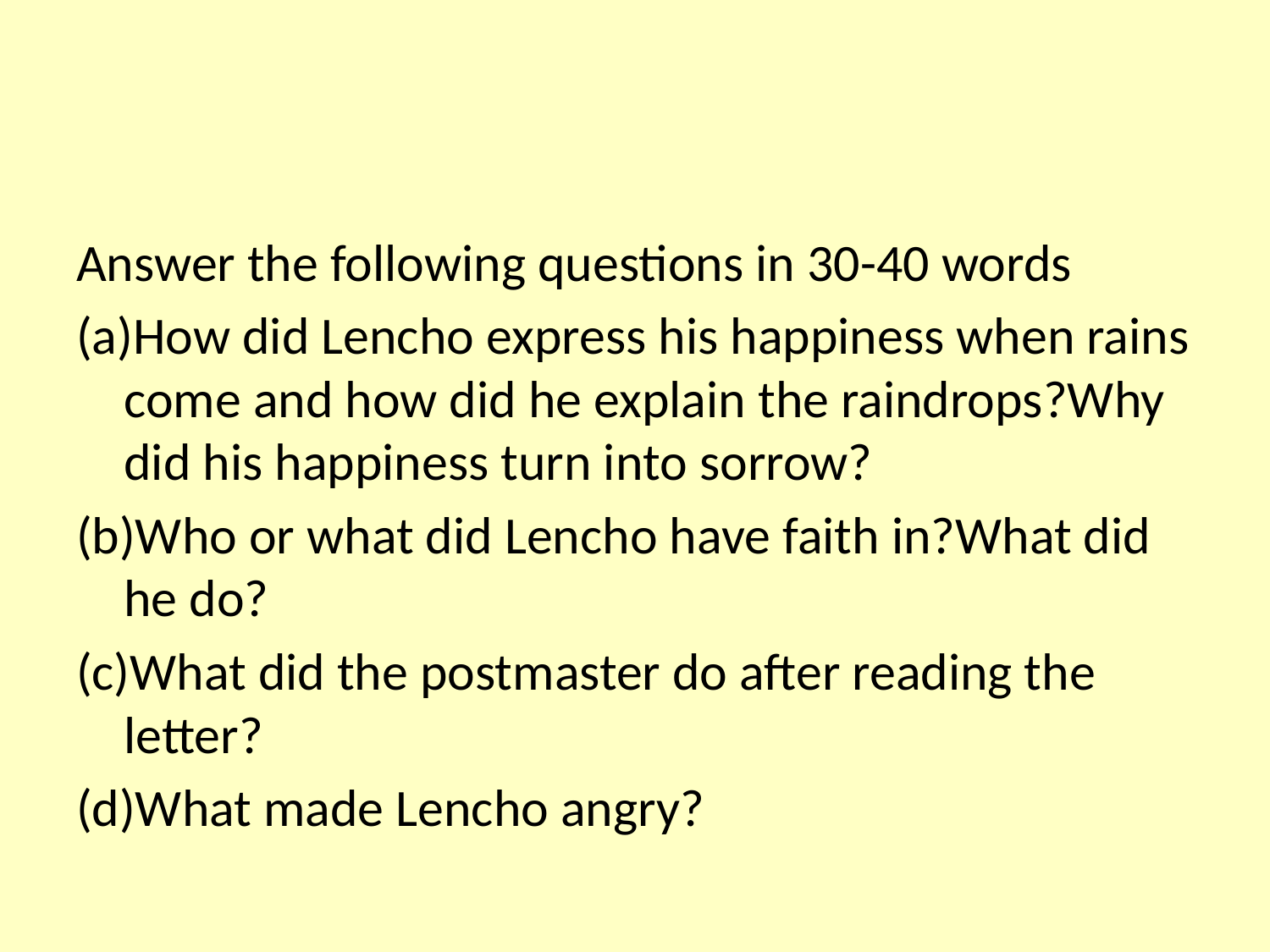

#
Answer the following questions in 30-40 words
(a)How did Lencho express his happiness when rains come and how did he explain the raindrops?Why did his happiness turn into sorrow?
(b)Who or what did Lencho have faith in?What did he do?
(c)What did the postmaster do after reading the letter?
(d)What made Lencho angry?